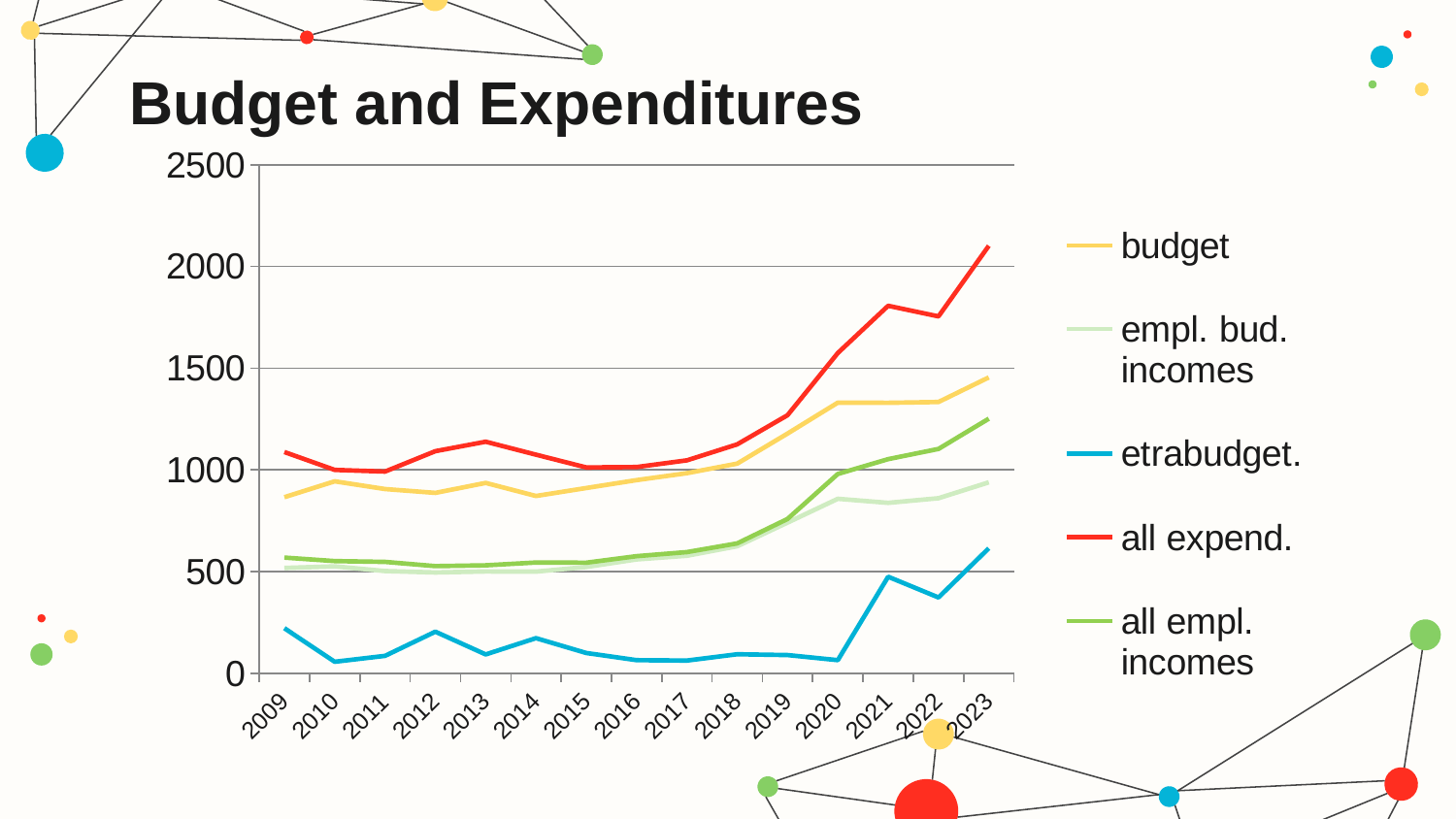

# Budget and Expenditures

### Chart

| Category | budget | empl. bud. incomes | etrabudget. | all expend. | all empl. incomes |
|---|---|---|---|---|---|
| 2009 | 866.0 | 518.0 | 222.0 | 1088.0 | 569.0 |
| 2010 | 944.0 | 526.0 | 57.0 | 1000.0 | 552.0 |
| 2011 | 906.0 | 503.0 | 86.0 | 992.0 | 548.0 |
| 2012 | 887.0 | 496.0 | 205.0 | 1092.0 | 527.0 |
| 2013 | 936.0 | 501.0 | 93.0 | 1139.0 | 531.0 |
| 2014 | 872.0 | 500.0 | 173.0 | 1075.0 | 545.0 |
| 2015 | 911.0 | 523.0 | 100.0 | 1012.0 | 544.0 |
| 2016 | 950.0 | 560.0 | 65.0 | 1014.0 | 576.0 |
| 2017 | 984.0 | 578.0 | 63.0 | 1047.0 | 596.0 |
| 2018 | 1031.0 | 625.0 | 94.0 | 1126.0 | 639.0 |
| 2019 | 1179.0 | 741.0 | 90.0 | 1269.0 | 759.0 |
| 2020 | 1331.0 | 858.0 | 65.0 | 1575.0 | 980.0 |
| 2021 | 1330.0 | 838.0 | 475.0 | 1807.0 | 1053.0 |
| 2022 | 1334.0 | 861.0 | 373.0 | 1755.0 | 1103.0 |
| 2023 | 1455.0 | 939.0 | 615.0 | 2102.0 | 1252.0 |